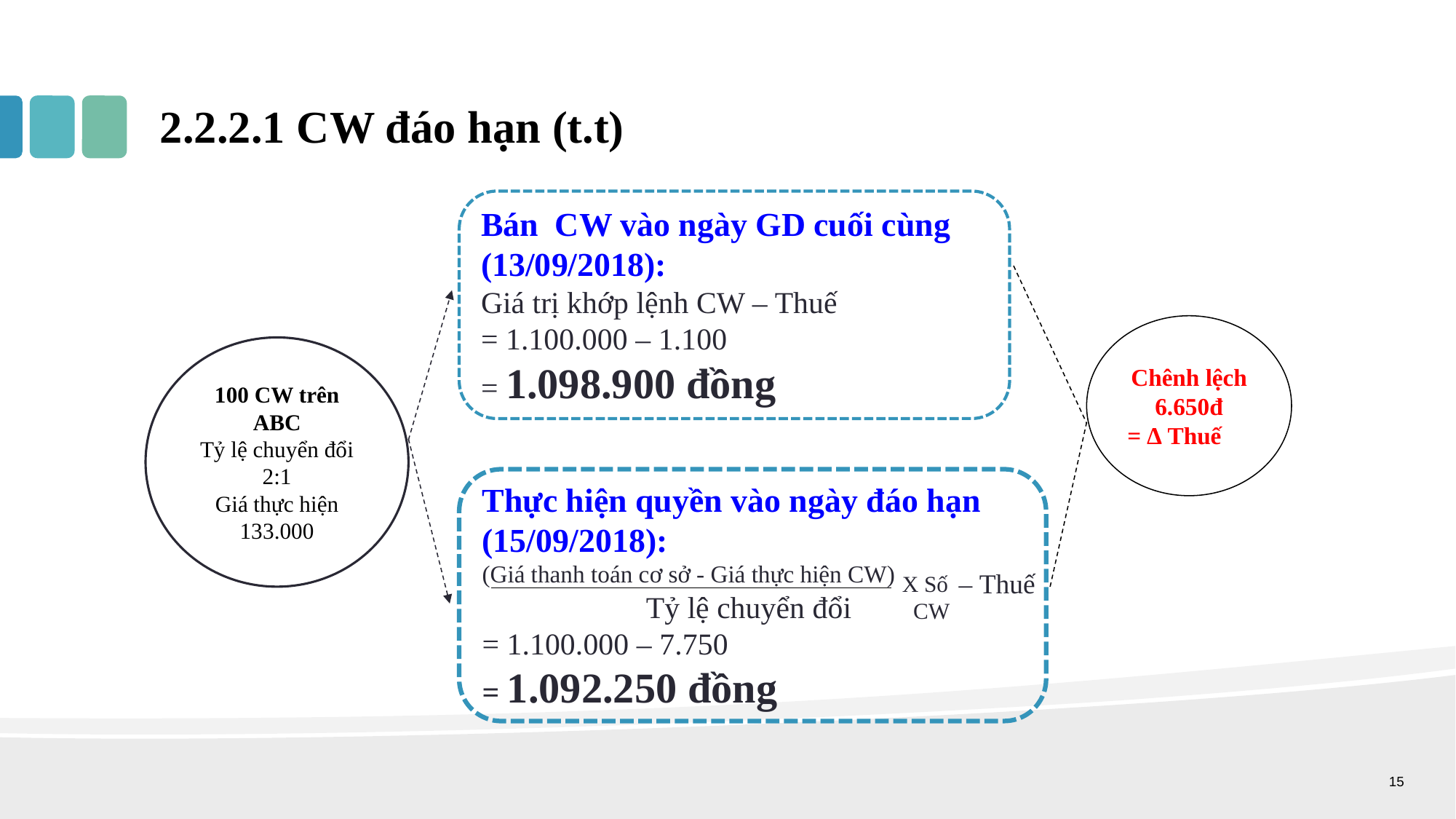

# 2.2.2.1 CW đáo hạn (t.t)

Bán  CW vào ngày GD cuối cùng (13/09/2018):
Giá trị khớp lệnh CW – Thuế
= 1.100.000 – 1.100
= 1.098.900 đồng

Chênh lệch 6.650đ
= ∆ Thuế
100 CW trên ABC
Tỷ lệ chuyển đổi 2:1
Giá thực hiện 133.000
Thực hiện quyền vào ngày đáo hạn (15/09/2018):
(Giá thanh toán cơ sở - Giá thực hiện CW)
Tỷ lệ chuyển đổi
= 1.100.000 – 7.750
= 1.092.250 đồng
X Số
  CW
– Thuế

15